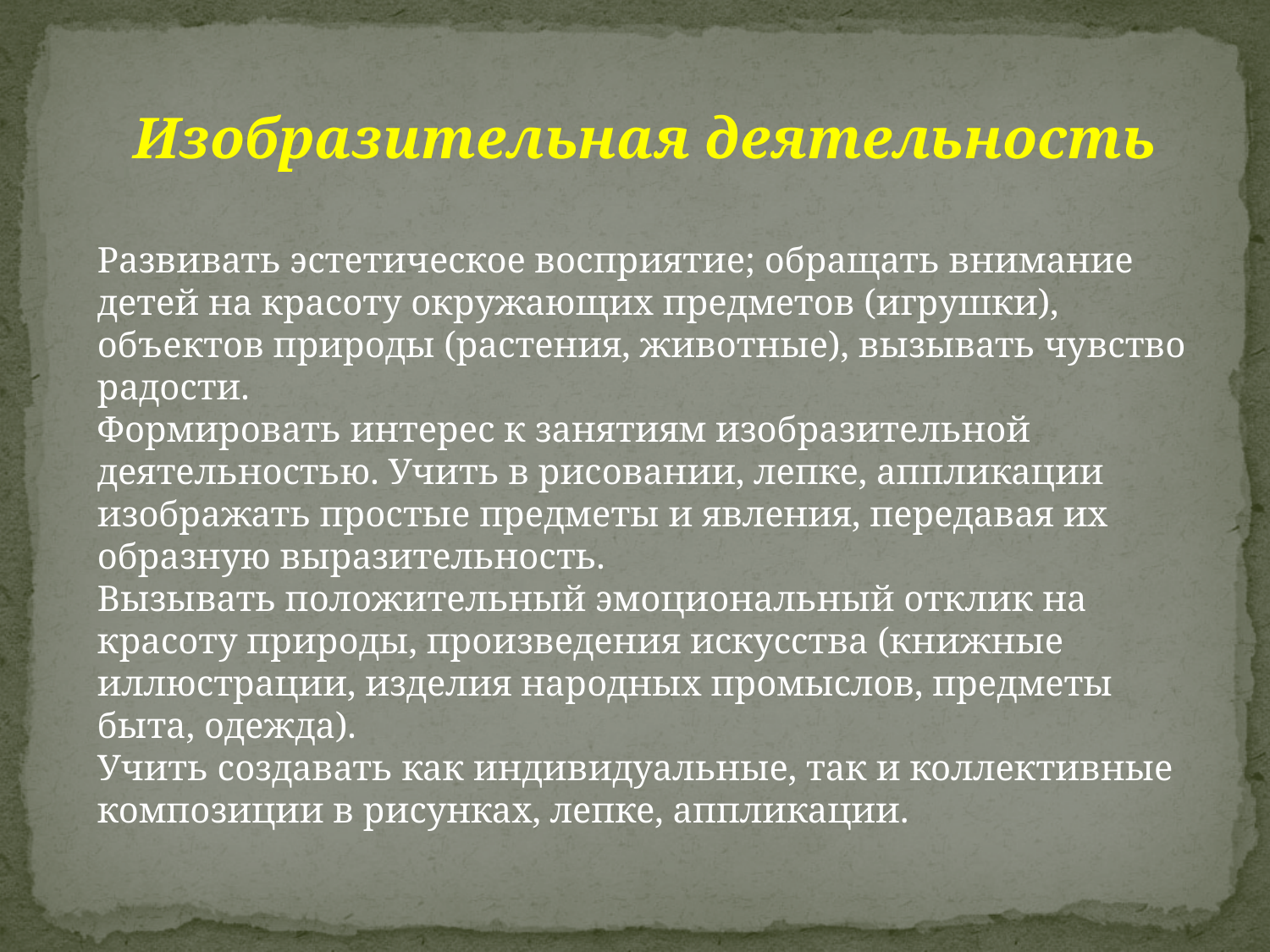

Изобразительная деятельность

Развивать эстетическое восприятие; обращать внимание детей на красоту окружающих предметов (игрушки), объектов природы (растения, животные), вызывать чувство радости.
Формировать интерес к занятиям изобразительной деятельностью. Учить в рисовании, лепке, аппликации изображать простые предметы и явления, передавая их образную выразительность.
Вызывать положительный эмоциональный отклик на красоту приро­ды, произведения искусства (книжные иллюстрации, изделия народных промыслов, предметы быта, одежда).
Учить создавать как индивидуальные, так и коллективные композиции в рисунках, лепке, аппликации.